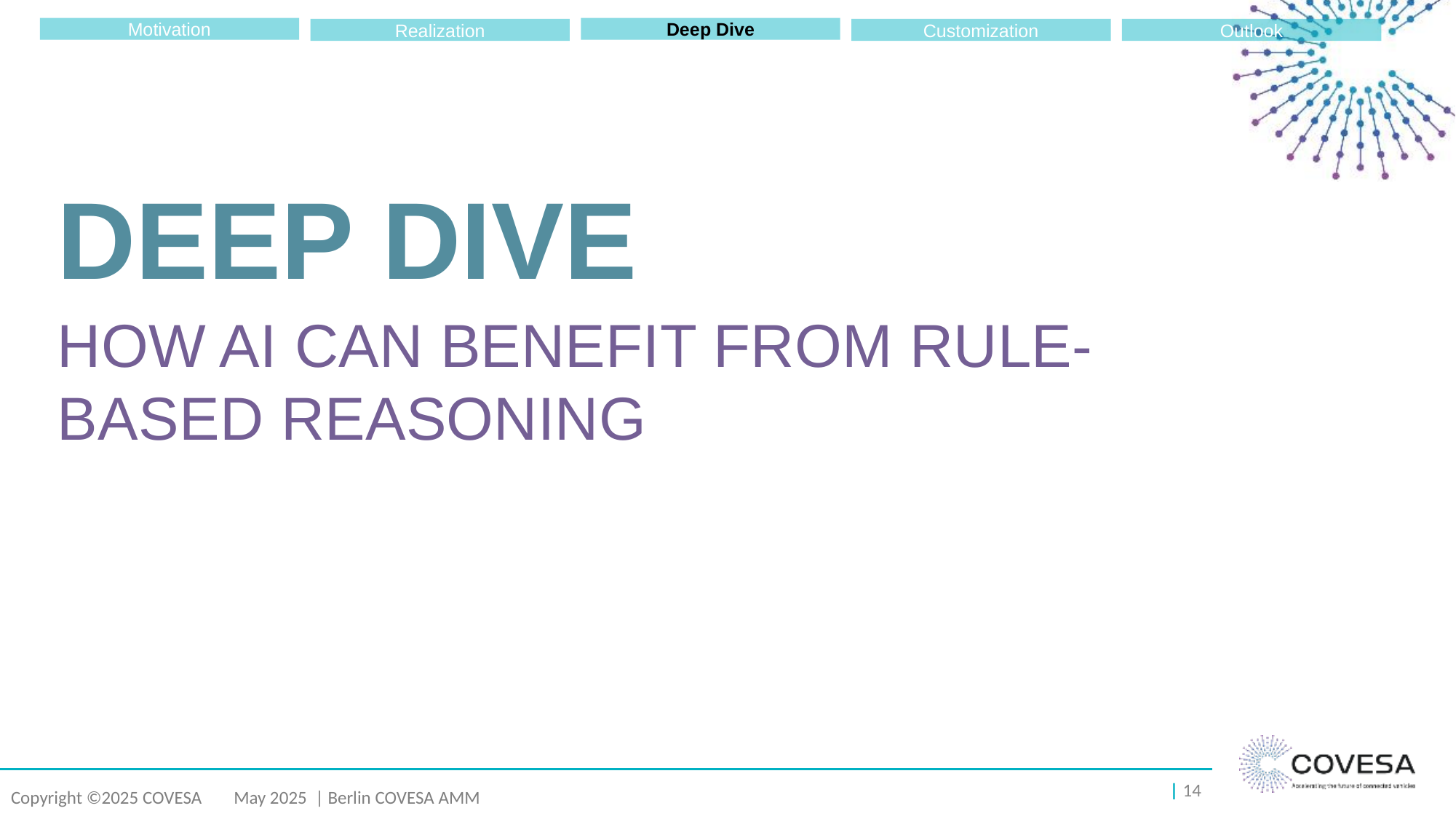

Motivation
Deep Dive
Realization
Customization
Outlook
DEEP DIVE
How AI can benefit from rule-based reasoning
| 14
Copyright ©2025 COVESA
May 2025  | Berlin COVESA AMM